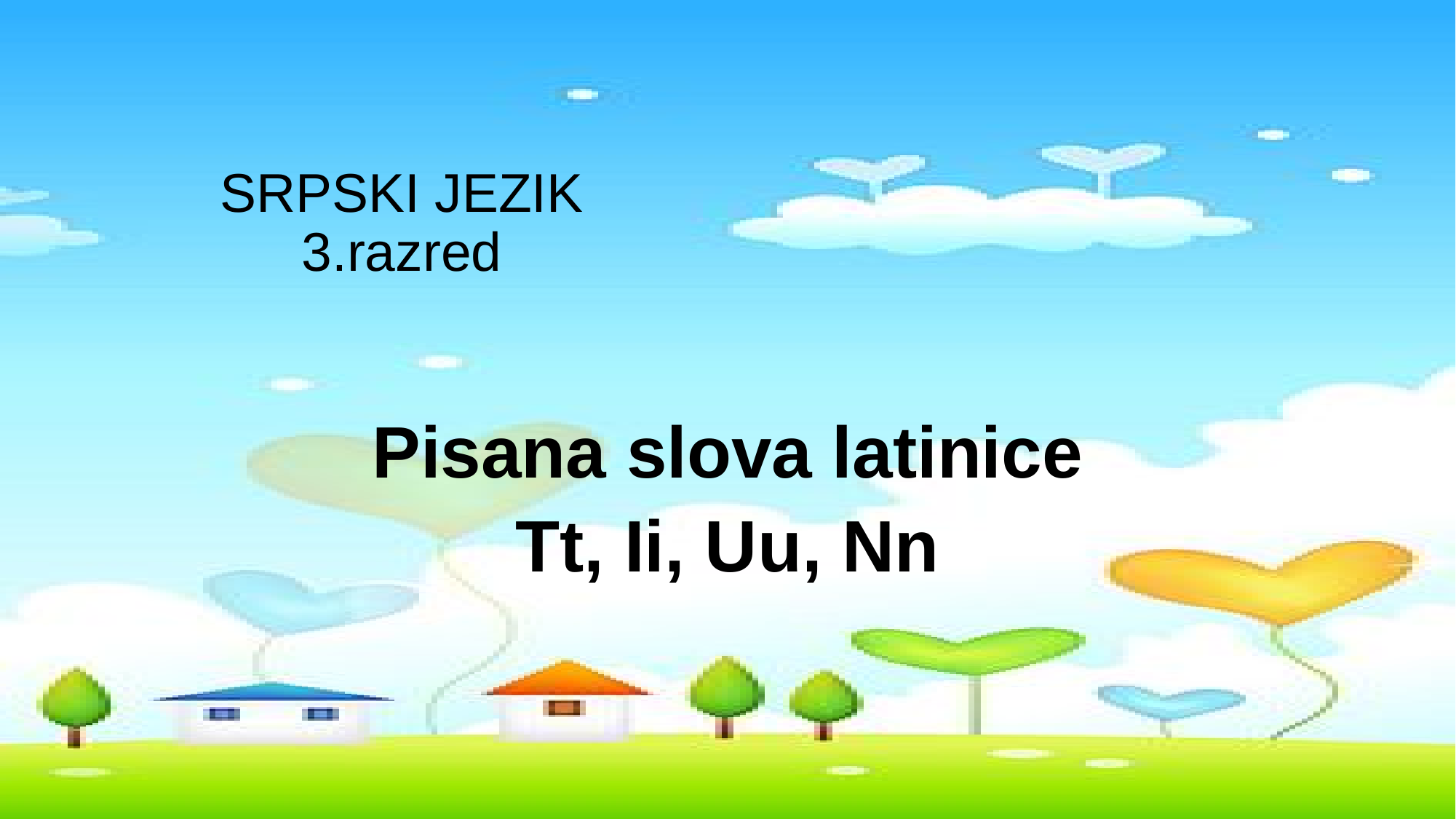

# SRPSKI JEZIK 3.razred
Pisana slova latinice
Tt, Ii, Uu, Nn